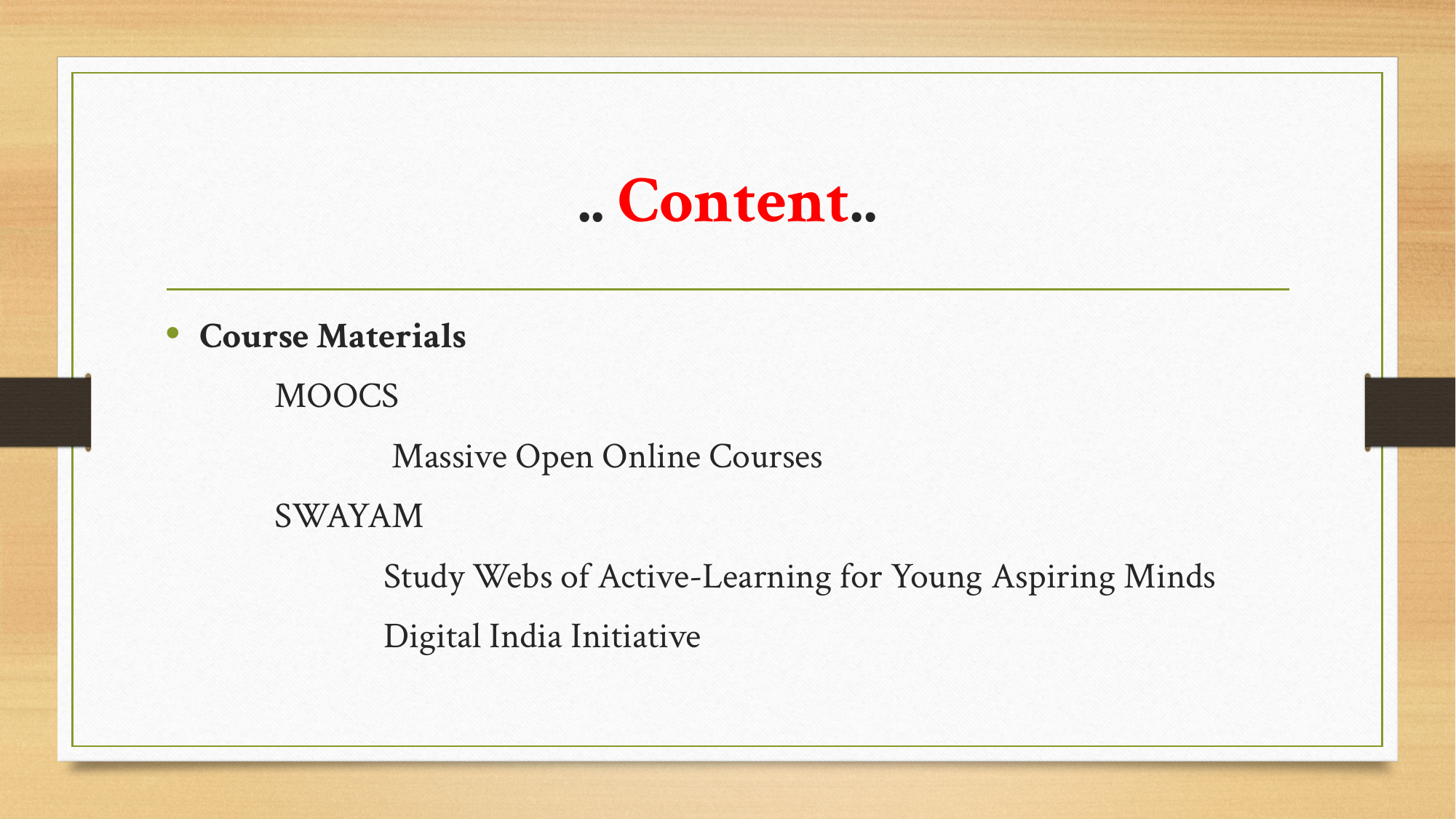

# .. Content..
Course Materials
	MOOCS
		 Massive Open Online Courses
	SWAYAM
		Study Webs of Active-Learning for Young Aspiring Minds
		Digital India Initiative